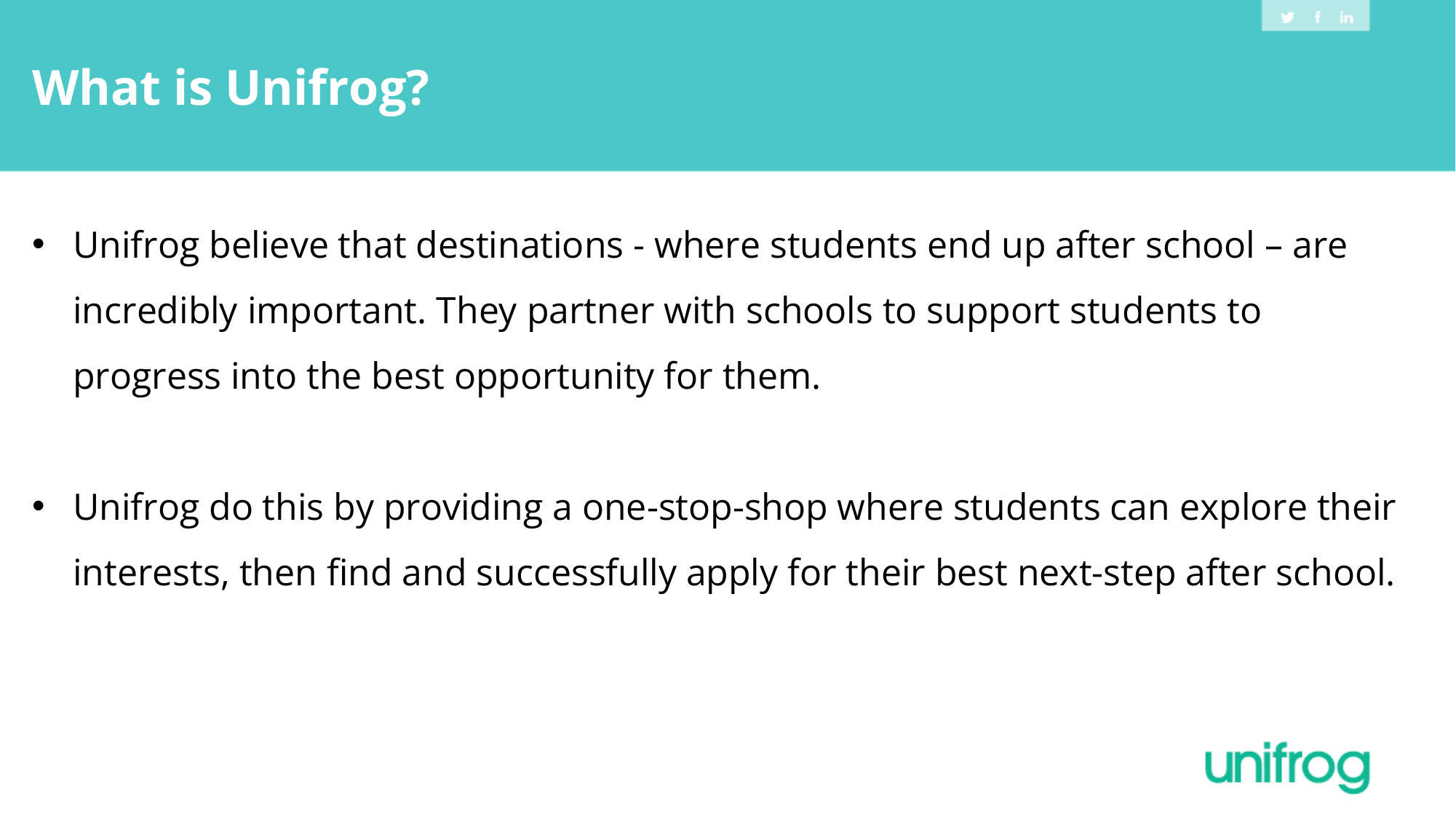

What is Unifrog?
Unifrog believe that destinations - where students end up after school – are incredibly important. They partner with schools to support students to progress into the best opportunity for them.

Unifrog do this by providing a one-stop-shop where students can explore their interests, then find and successfully apply for their best next-step after school.